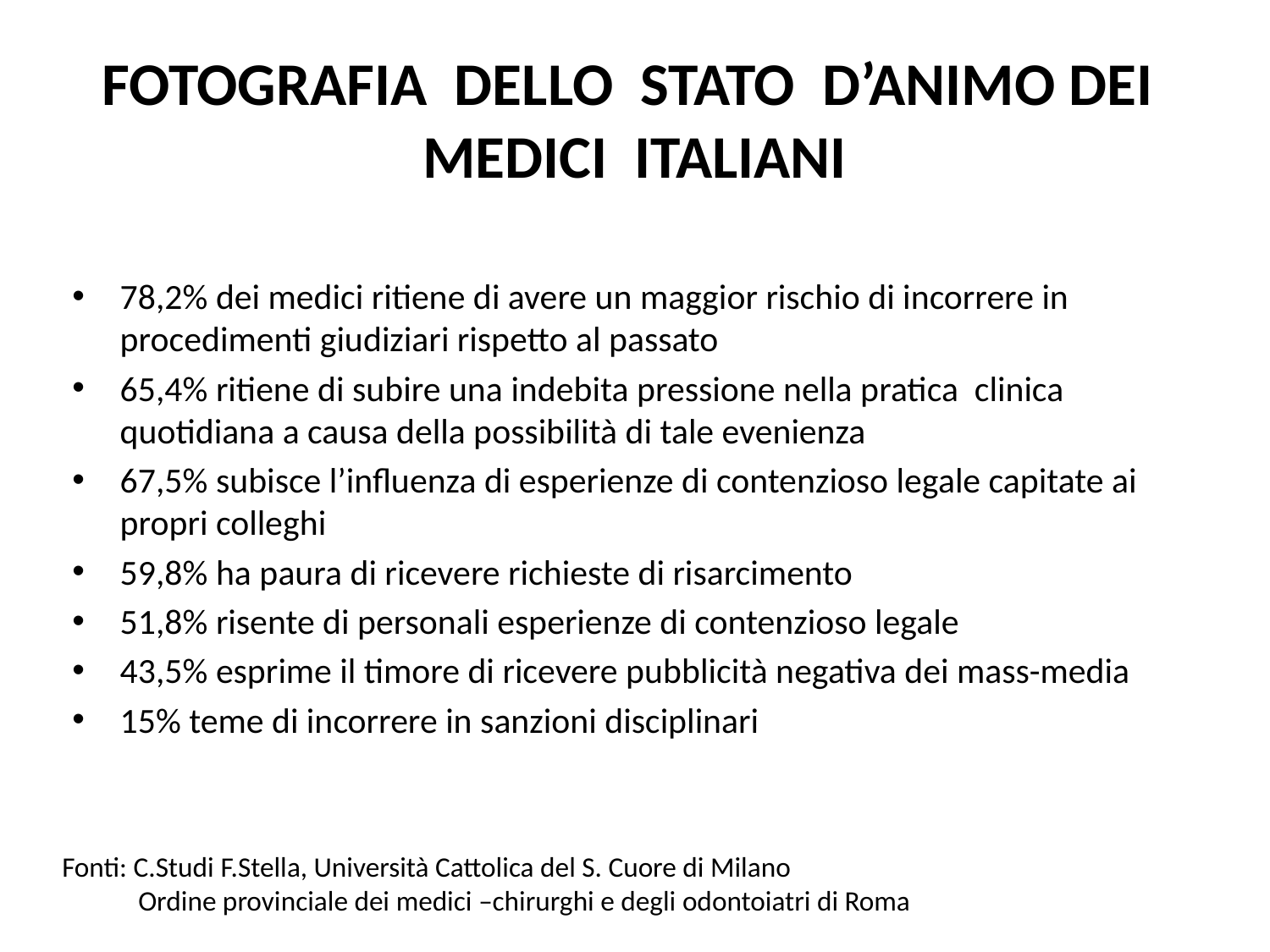

# FOTOGRAFIA  DELLO  STATO  D’ANIMO DEI  MEDICI  ITALIANI
78,2% dei medici ritiene di avere un maggior rischio di incorrere in procedimenti giudiziari rispetto al passato
65,4% ritiene di subire una indebita pressione nella pratica  clinica quotidiana a causa della possibilità di tale evenienza
67,5% subisce l’influenza di esperienze di contenzioso legale capitate ai propri colleghi
59,8% ha paura di ricevere richieste di risarcimento
51,8% risente di personali esperienze di contenzioso legale
43,5% esprime il timore di ricevere pubblicità negativa dei mass-media
15% teme di incorrere in sanzioni disciplinari

Fonti: C.Studi F.Stella, Università Cattolica del S. Cuore di Milano
            Ordine provinciale dei medici –chirurghi e degli odontoiatri di Roma